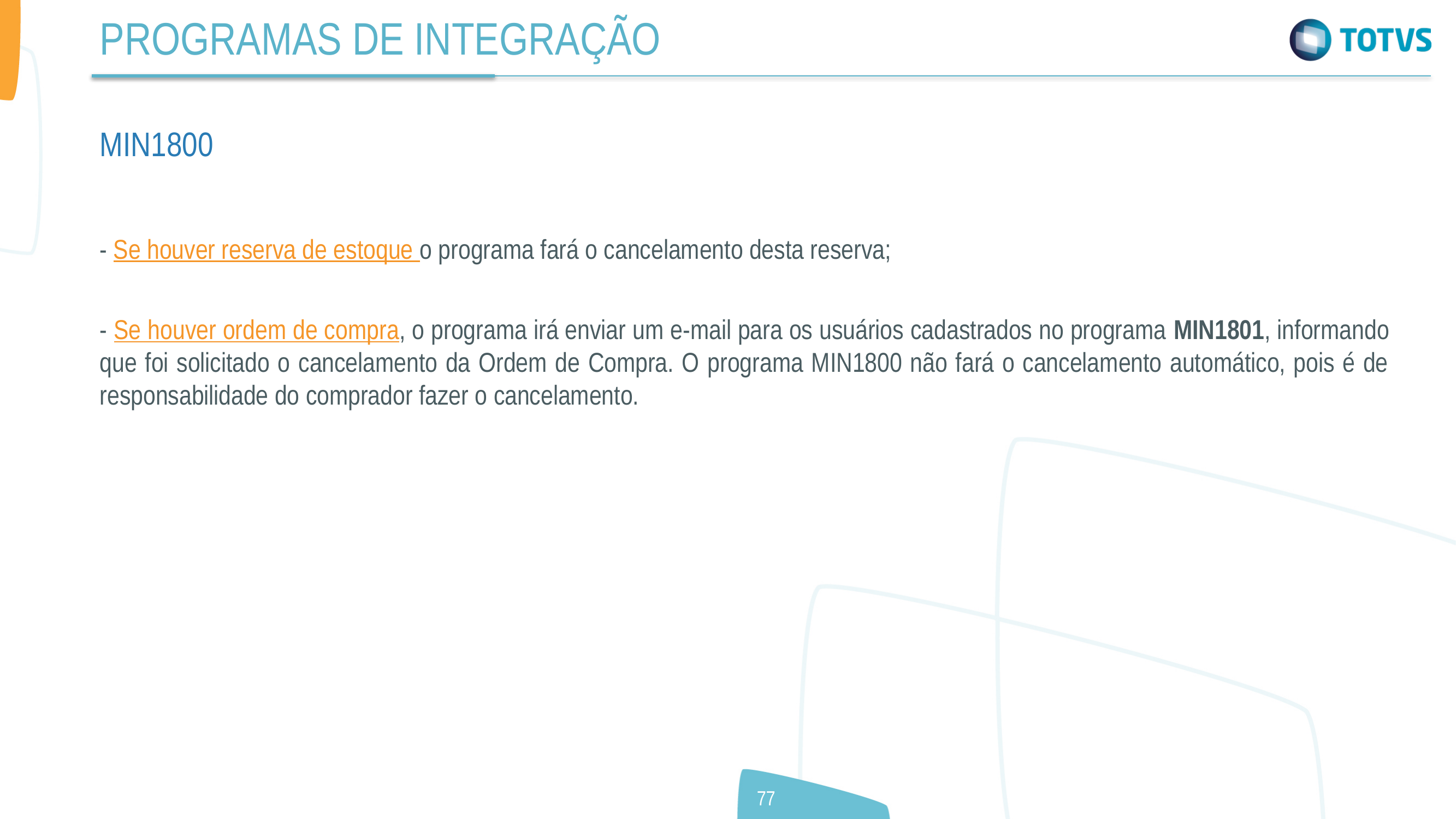

PROGRAMAS DE INTEGRAÇÃO
MIN1800

- Se houver reserva de estoque o programa fará o cancelamento desta reserva;

- Se houver ordem de compra, o programa irá enviar um e-mail para os usuários cadastrados no programa MIN1801, informando que foi solicitado o cancelamento da Ordem de Compra. O programa MIN1800 não fará o cancelamento automático, pois é de responsabilidade do comprador fazer o cancelamento.